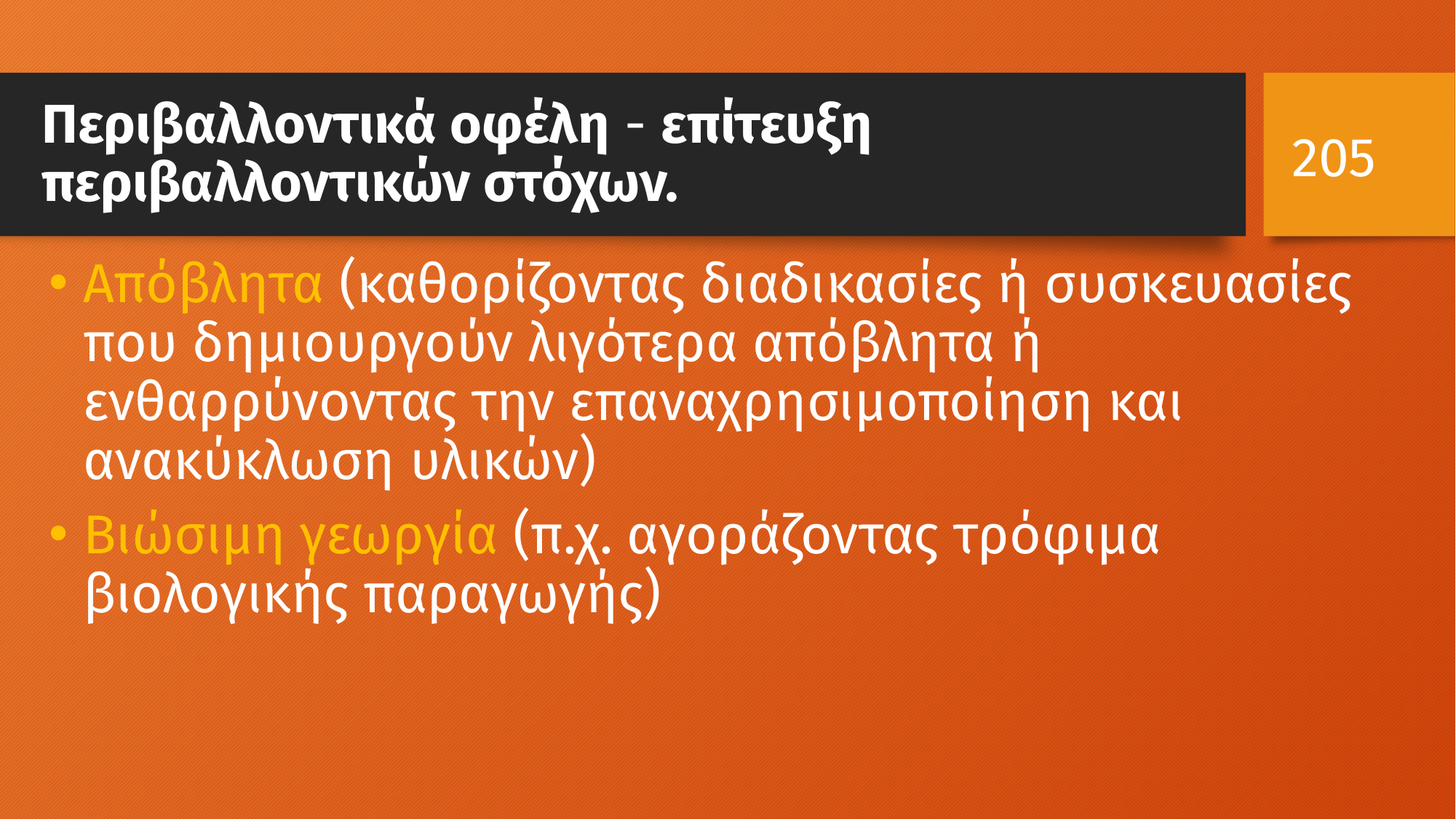

205
# Περιβαλλοντικά οφέλη - επίτευξη περιβαλλοντικών στόχων.
Απόβλητα (καθορίζοντας διαδικασίες ή συσκευασίες που δημιουργούν λιγότερα απόβλητα ή ενθαρρύνοντας την επαναχρησιμοποίηση και ανακύκλωση υλικών)
Βιώσιμη γεωργία (π.χ. αγοράζοντας τρόφιμα βιολογικής παραγωγής)